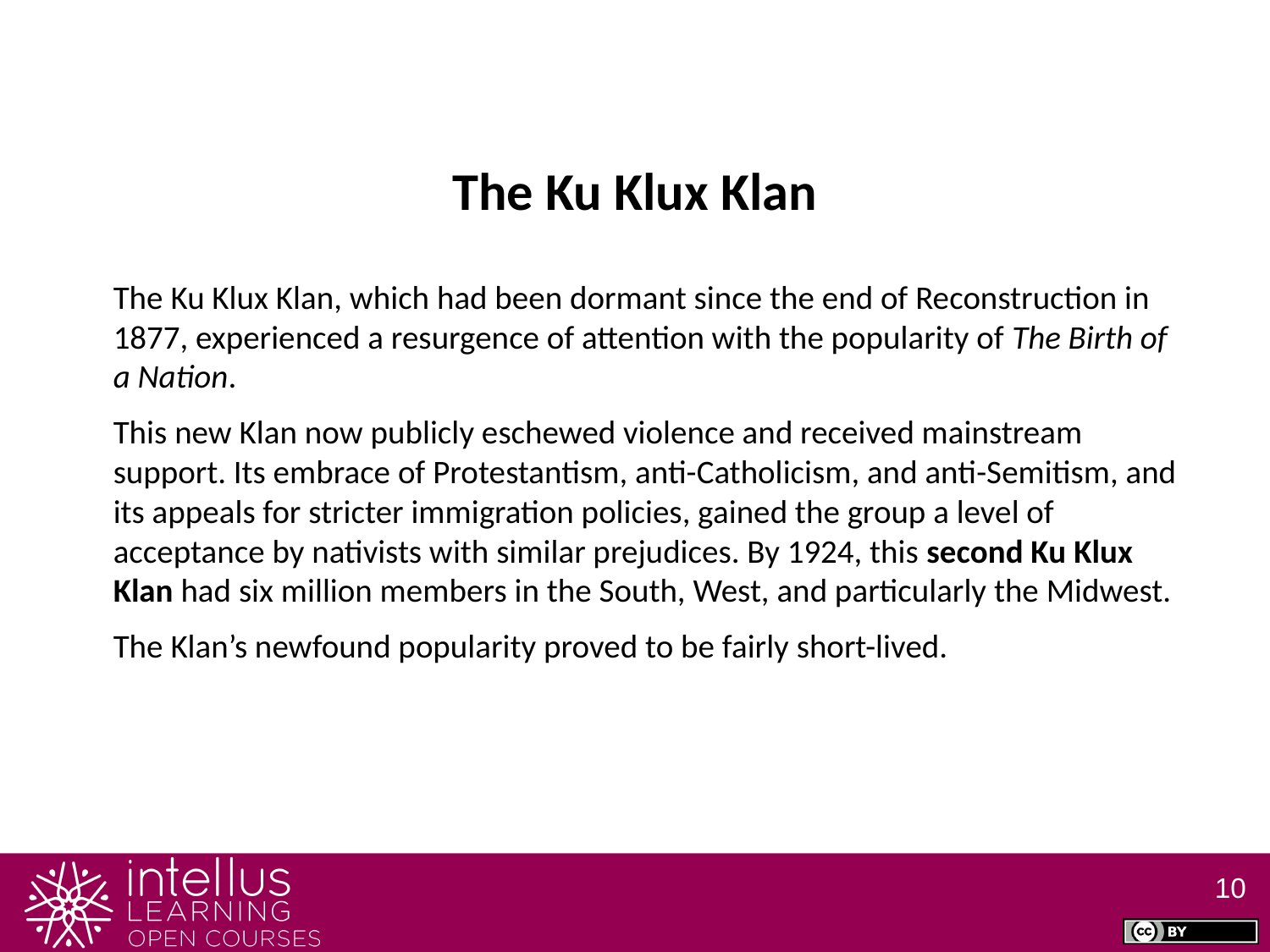

The Ku Klux Klan
The Ku Klux Klan, which had been dormant since the end of Reconstruction in 1877, experienced a resurgence of attention with the popularity of The Birth of a Nation.
This new Klan now publicly eschewed violence and received mainstream support. Its embrace of Protestantism, anti-Catholicism, and anti-Semitism, and its appeals for stricter immigration policies, gained the group a level of acceptance by nativists with similar prejudices. By 1924, this second Ku Klux Klan had six million members in the South, West, and particularly the Midwest.
The Klan’s newfound popularity proved to be fairly short-lived.

10